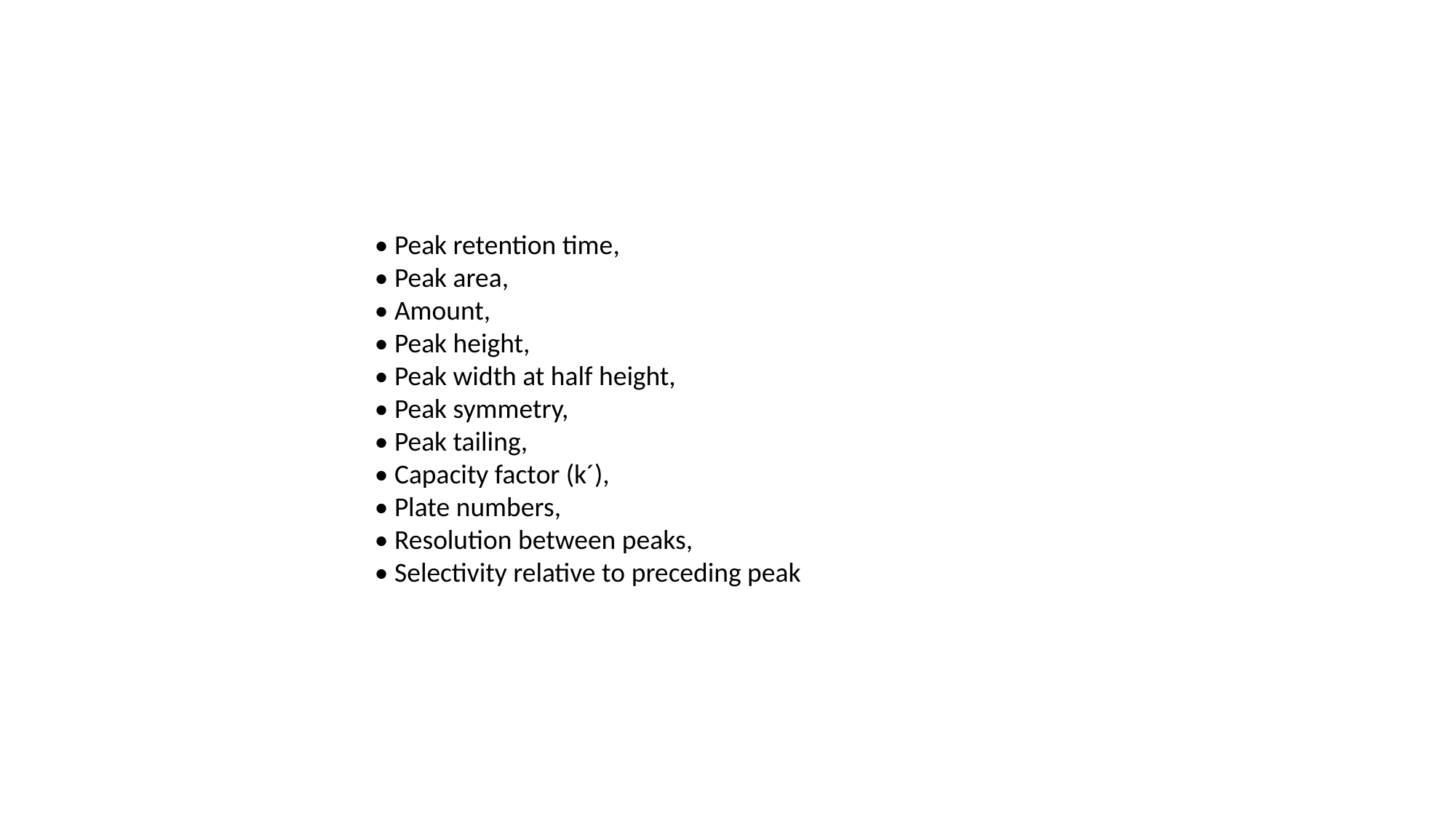

• Peak retention time,
• Peak area,
• Amount,
• Peak height,
• Peak width at half height,
• Peak symmetry,
• Peak tailing,
• Capacity factor (k´),
• Plate numbers,
• Resolution between peaks,
• Selectivity relative to preceding peak